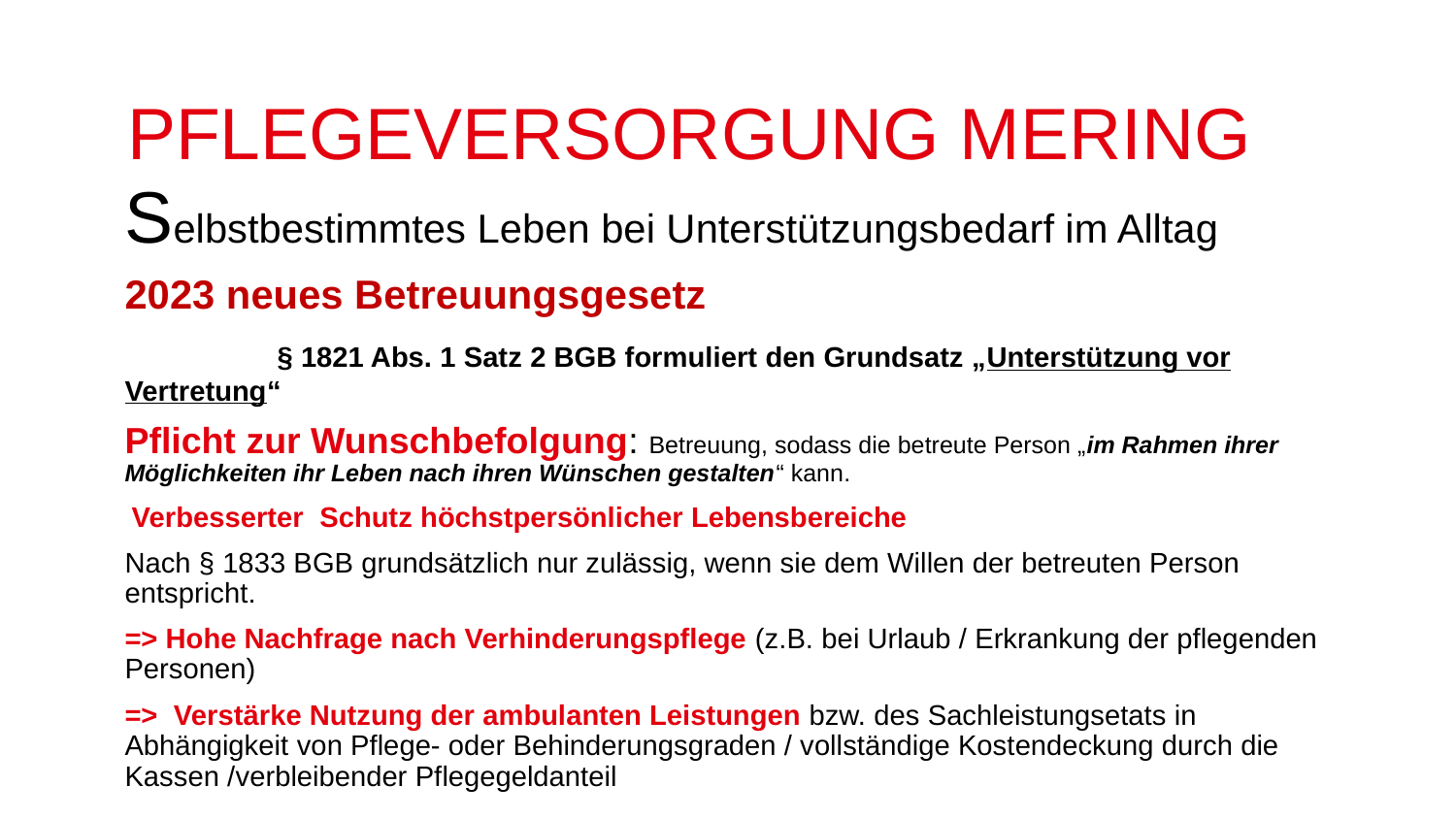

# PFLEGEVERSORGUNG MERING
Selbstbestimmtes Leben bei Unterstützungsbedarf im Alltag
2023 neues Betreuungsgesetz
	 § 1821 Abs. 1 Satz 2 BGB formuliert den Grundsatz „Unterstützung vor Vertretung“
Pflicht zur Wunschbefolgung: Betreuung, sodass die betreute Person „im Rahmen ihrer Möglichkeiten ihr Leben nach ihren Wünschen gestalten“ kann.
 Verbesserter  Schutz höchstpersönlicher Lebensbereiche
Nach § 1833 BGB grundsätzlich nur zulässig, wenn sie dem Willen der betreuten Person entspricht.
=> Hohe Nachfrage nach Verhinderungspflege (z.B. bei Urlaub / Erkrankung der pflegenden Personen)
=>  Verstärke Nutzung der ambulanten Leistungen bzw. des Sachleistungsetats in Abhängigkeit von Pflege- oder Behinderungsgraden / vollständige Kostendeckung durch die Kassen /verbleibender Pflegegeldanteil